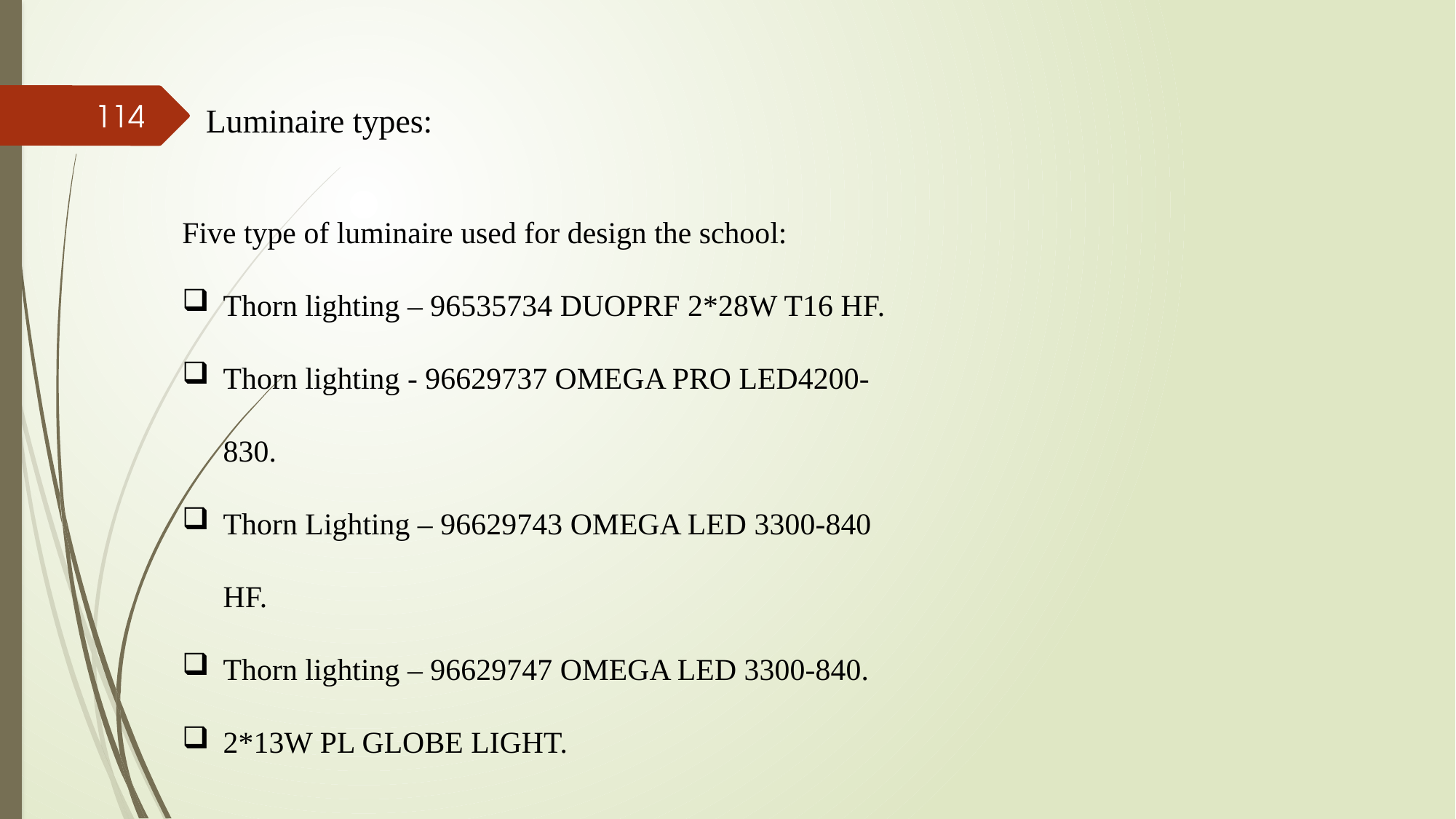

114
Luminaire types:
Five type of luminaire used for design the school:
Thorn lighting – 96535734 DUOPRF 2*28W T16 HF.
Thorn lighting - 96629737 OMEGA PRO LED4200-830.
Thorn Lighting – 96629743 OMEGA LED 3300-840 HF.
Thorn lighting – 96629747 OMEGA LED 3300-840.
2*13W PL GLOBE LIGHT.